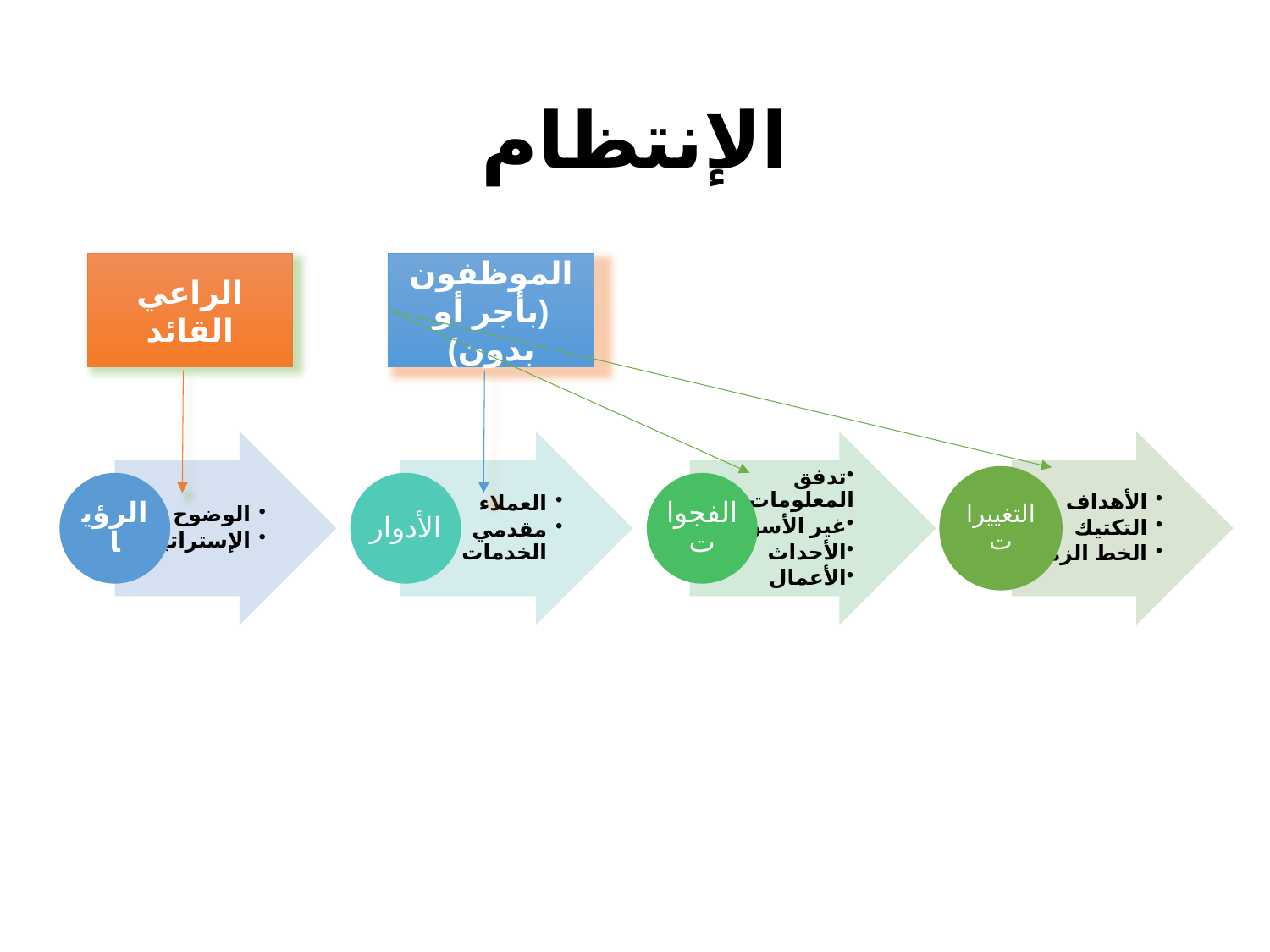

# الإنتظام
الوضوح
الإستراتيجية
الرؤيا
العملاء
مقدمي الخدمات
الأدوار
تدفق المعلومات
غير الأسوياء
الأحداث
الأعمال
الفجوات
الأهداف
التكتيك
الخط الزمني
التغييرات
الراعي القائد
الموظفون (بأجر أو بدون)